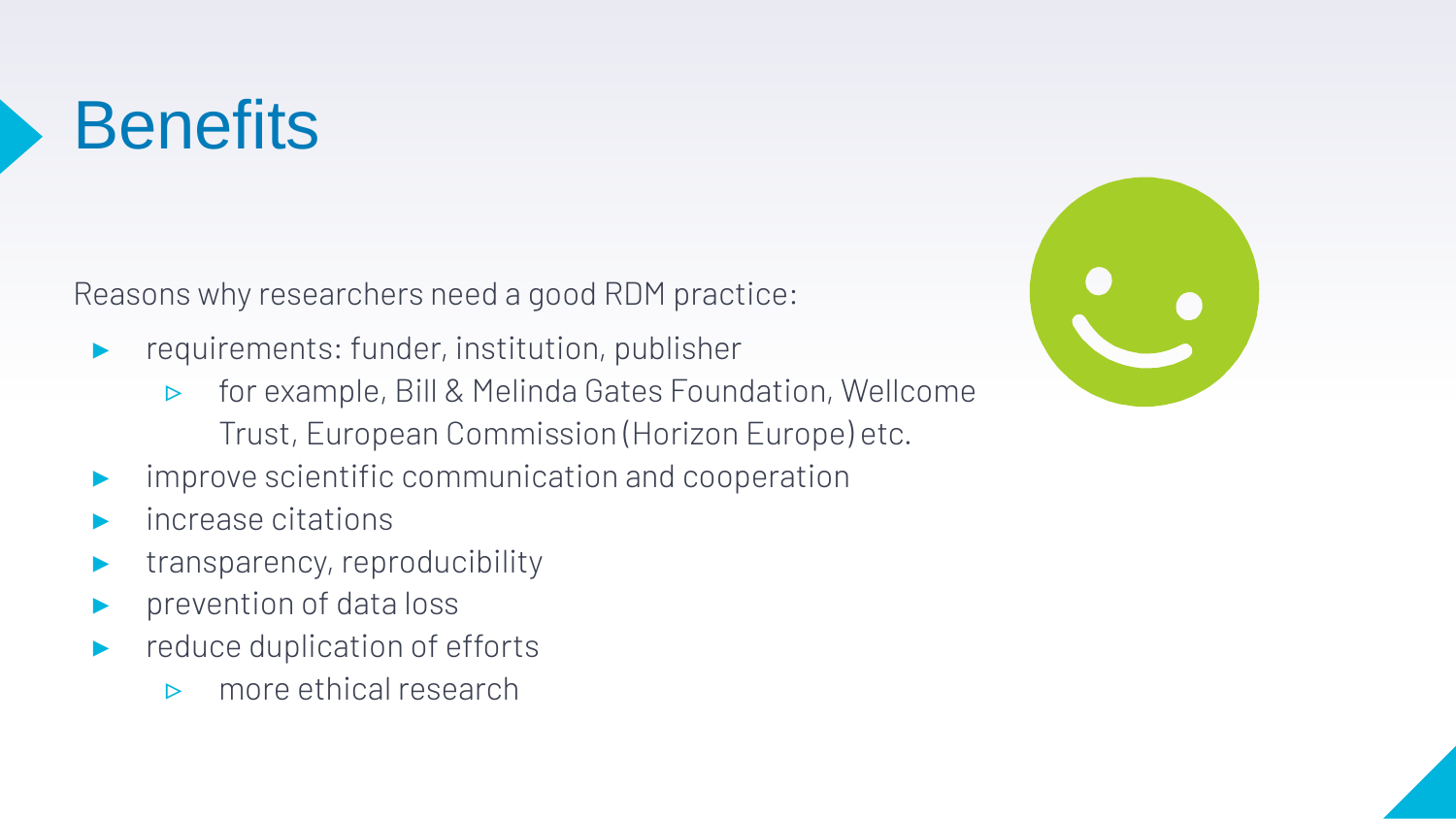

# Benefits

Reasons why researchers need a good RDM practice:
requirements: funder, institution, publisher
for example, Bill & Melinda Gates Foundation, Wellcome Trust, European Commission (Horizon Europe) etc.
improve scientific communication and cooperation
increase citations
transparency, reproducibility
prevention of data loss
reduce duplication of efforts
more ethical research